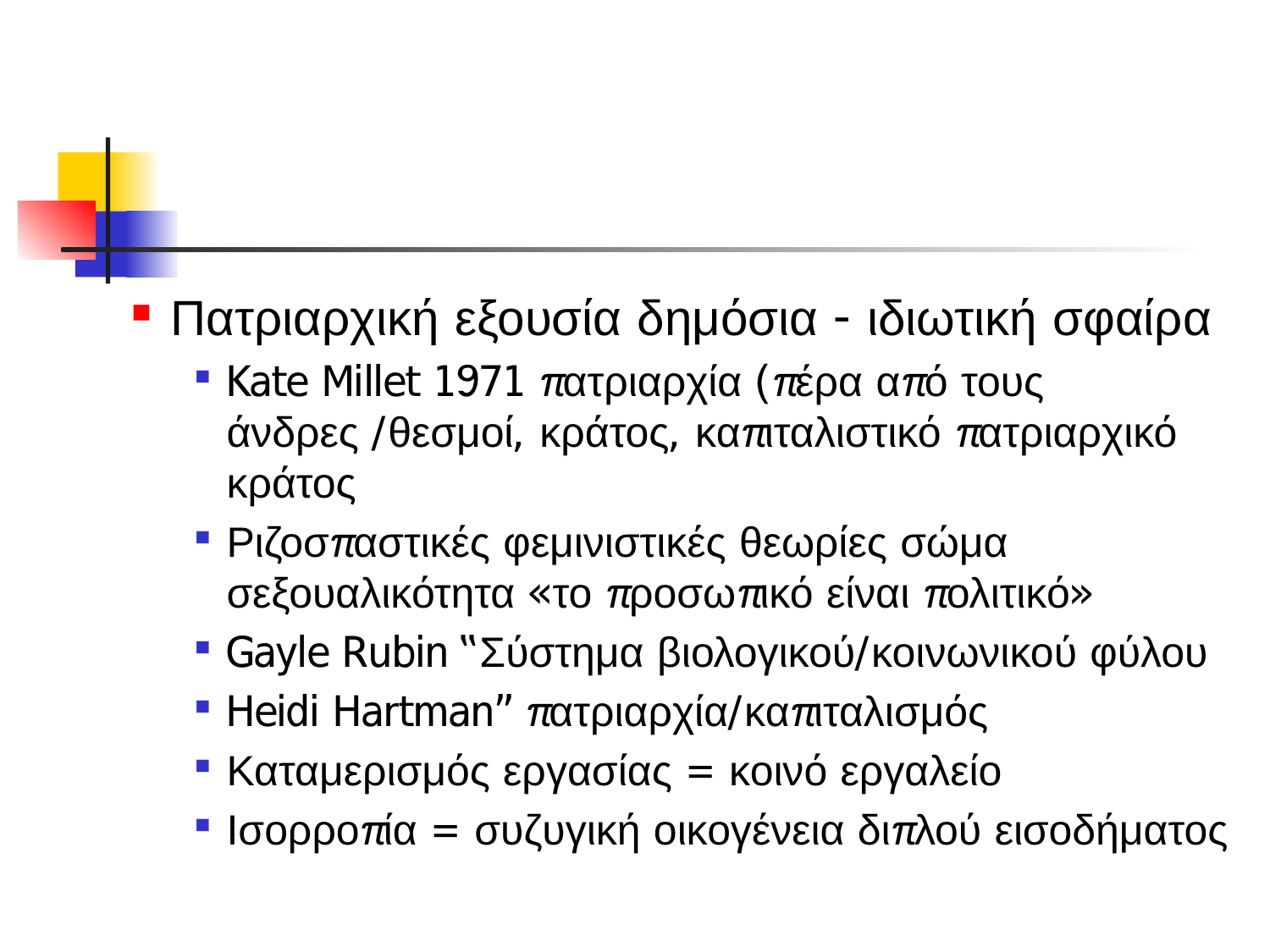

#
Πατριαρχική εξουσία δημόσια - ιδιωτική σφαίρα
Kate Millet 1971 πατριαρχία (πέρα από τους άνδρες /θεσμοί, κράτος, καπιταλιστικό πατριαρχικό κράτος
Ριζοσπαστικές φεμινιστικές θεωρίες σώμα σεξουαλικότητα «το προσωπικό είναι πολιτικό»
Gayle Rubin “Σύστημα βιολογικού/κοινωνικού φύλου
Heidi Hartman” πατριαρχία/καπιταλισμός
Καταμερισμός εργασίας = κοινό εργαλείο
Ισορροπία = συζυγική οικογένεια διπλού εισοδήματος